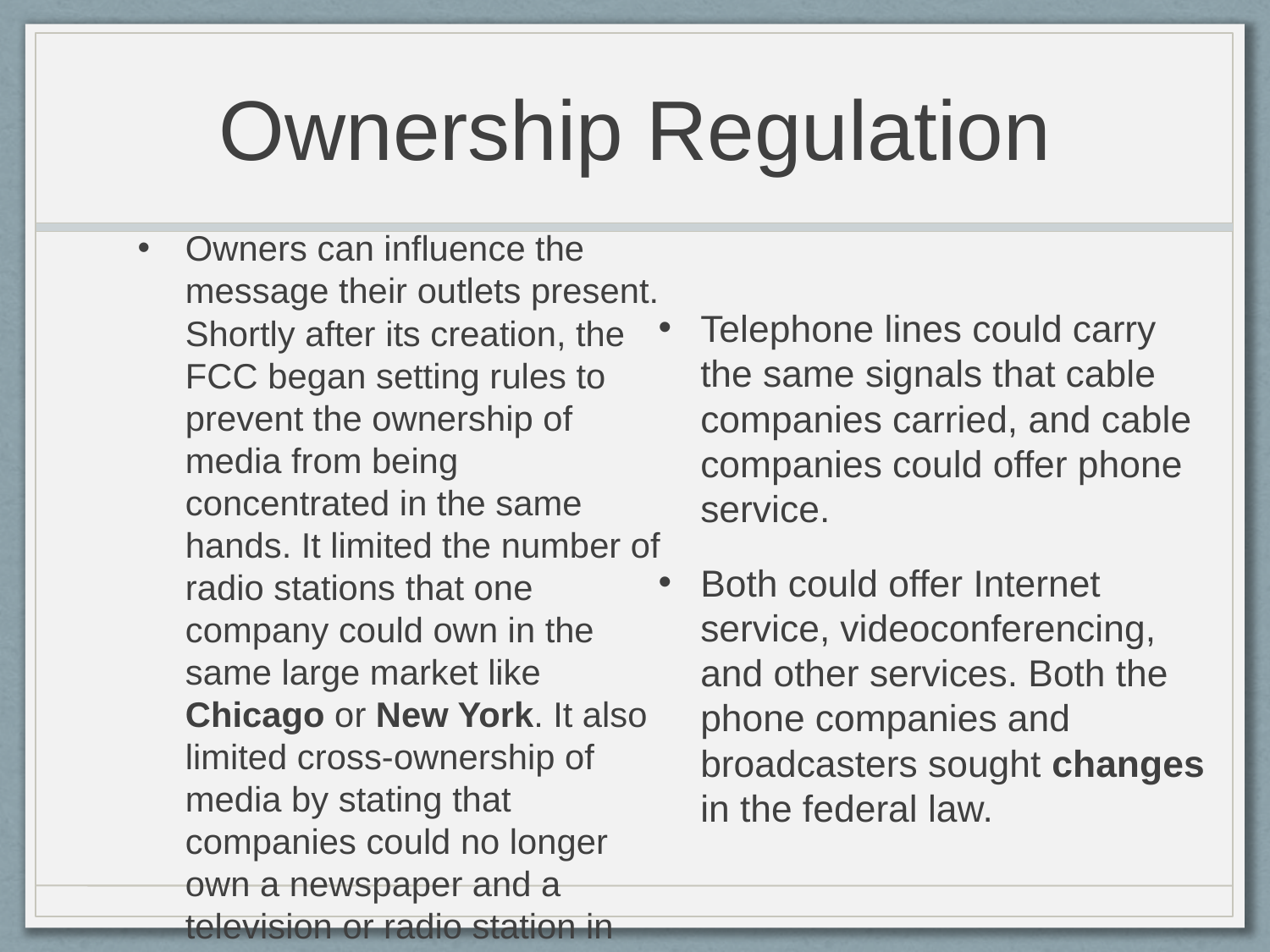

# Ownership Regulation
Owners can influence the message their outlets present. Shortly after its creation, the FCC began setting rules to prevent the ownership of media from being concentrated in the same hands. It limited the number of radio stations that one company could own in the same large market like Chicago or New York. It also limited cross-ownership of media by stating that companies could no longer own a newspaper and a television or radio station in the same market.
Telephone lines could carry the same signals that cable companies carried, and cable companies could offer phone service.
Both could offer Internet service, videoconferencing, and other services. Both the phone companies and broadcasters sought changes in the federal law.